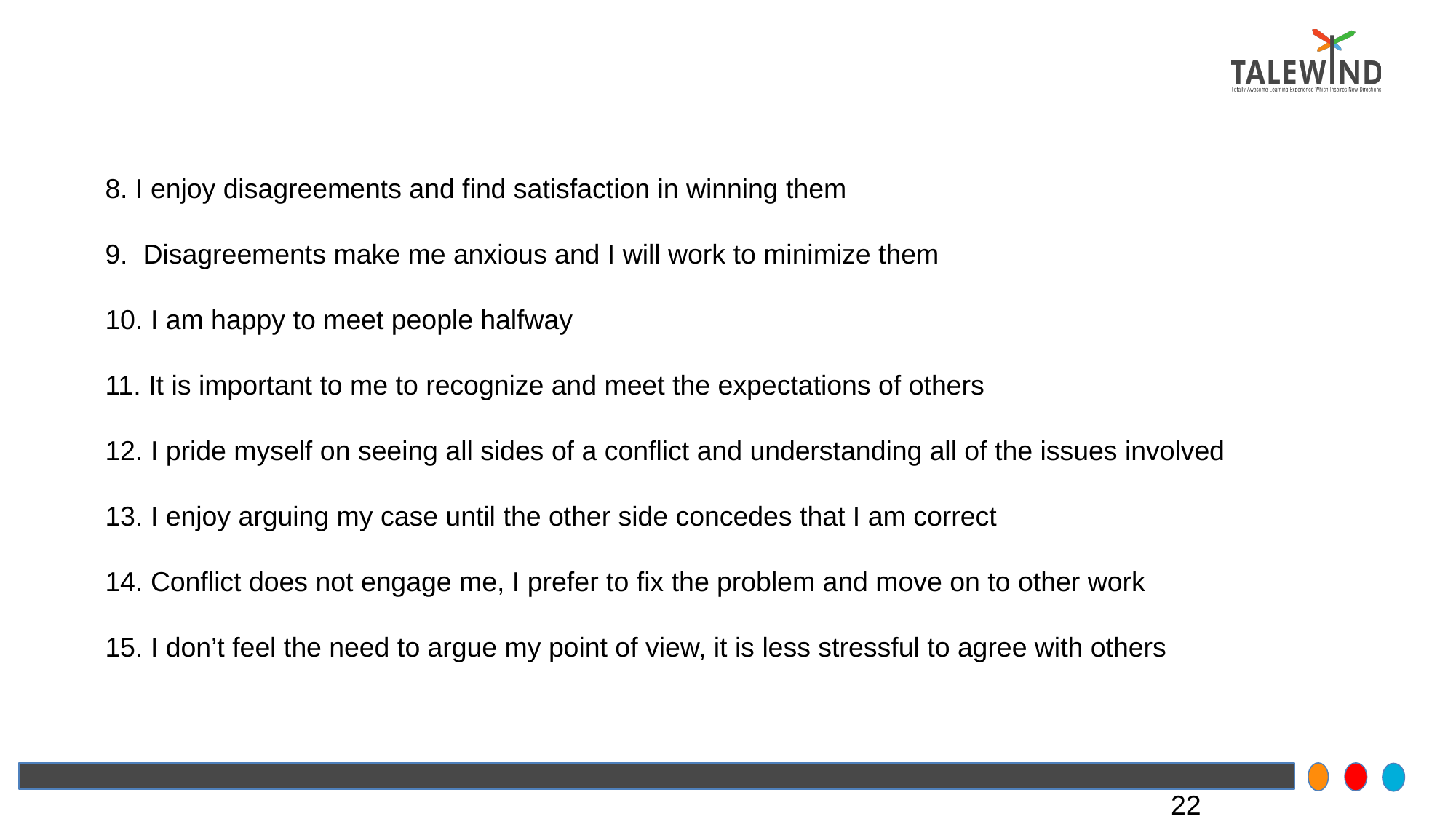

8. I enjoy disagreements and find satisfaction in winning them

9.  Disagreements make me anxious and I will work to minimize them

10. I am happy to meet people halfway

11. It is important to me to recognize and meet the expectations of others

12. I pride myself on seeing all sides of a conflict and understanding all of the issues involved

13. I enjoy arguing my case until the other side concedes that I am correct

14. Conflict does not engage me, I prefer to fix the problem and move on to other work

15. I don’t feel the need to argue my point of view, it is less stressful to agree with others
22